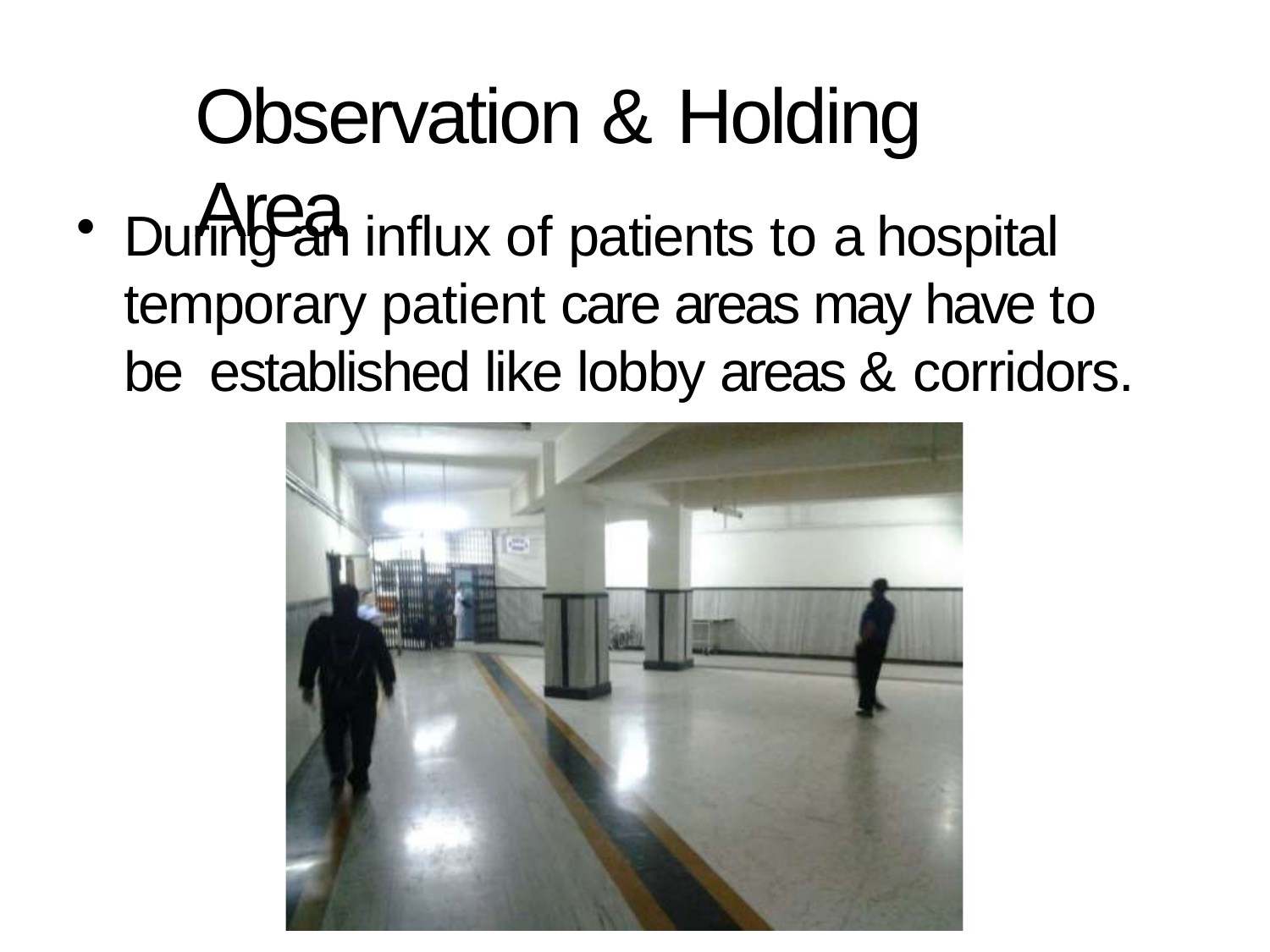

# Observation & Holding Area
During an influx of patients to a hospital  temporary patient care areas may have to be  established like lobby areas & corridors.